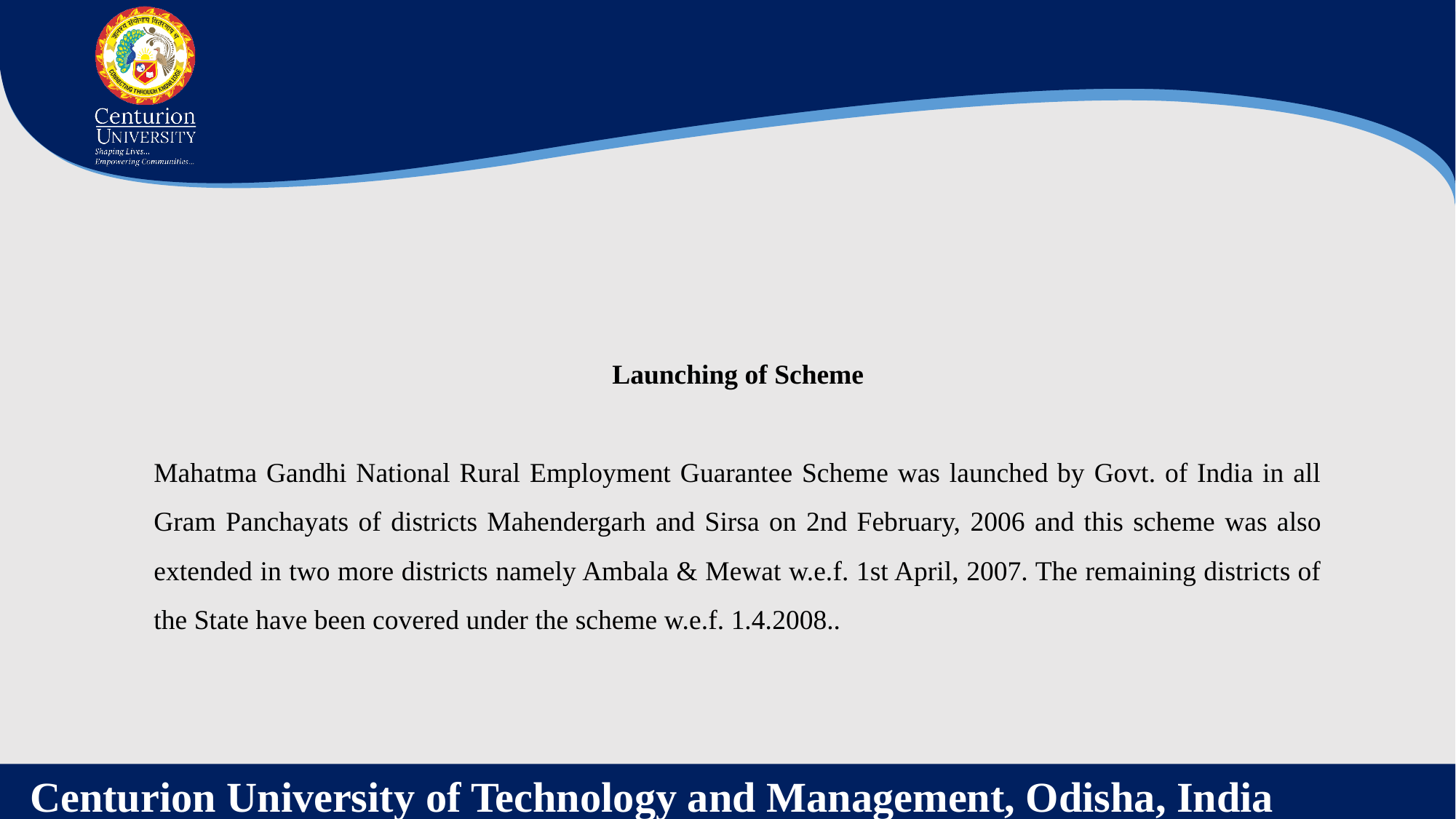

Launching of Scheme
Mahatma Gandhi National Rural Employment Guarantee Scheme was launched by Govt. of India in all Gram Panchayats of districts Mahendergarh and Sirsa on 2nd February, 2006 and this scheme was also extended in two more districts namely Ambala & Mewat w.e.f. 1st April, 2007. The remaining districts of the State have been covered under the scheme w.e.f. 1.4.2008..